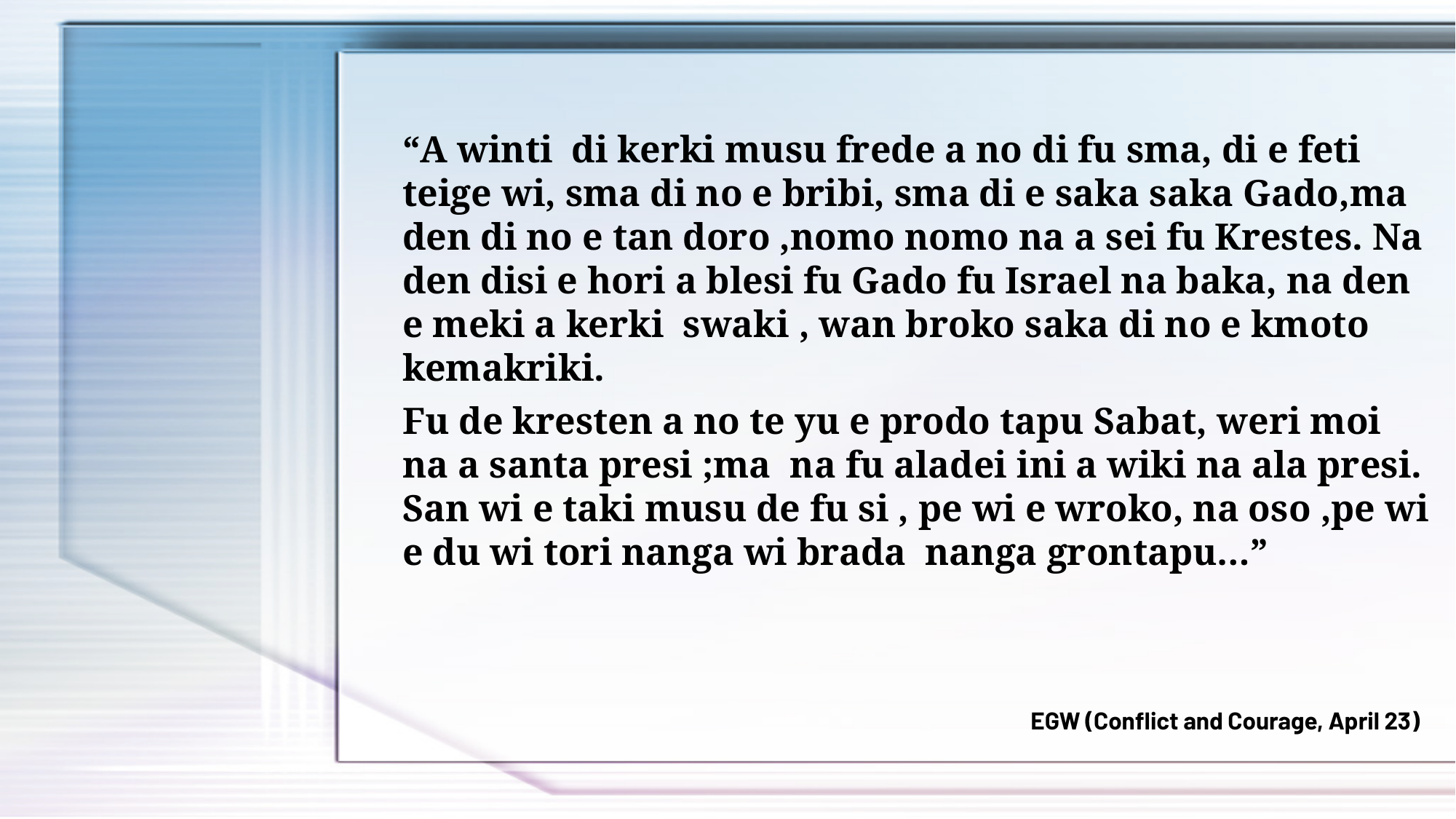

“A winti  di kerki musu frede a no di fu sma, di e feti teige wi, sma di no e bribi, sma di e saka saka Gado,ma den di no e tan doro ,nomo nomo na a sei fu Krestes. Na den disi e hori a blesi fu Gado fu Israel na baka, na den e meki a kerki  swaki , wan broko saka di no e kmoto kemakriki.
Fu de kresten a no te yu e prodo tapu Sabat, weri moi  na a santa presi ;ma  na fu aladei ini a wiki na ala presi. San wi e taki musu de fu si , pe wi e wroko, na oso ,pe wi e du wi tori nanga wi brada  nanga grontapu…”
EGW (Conflict and Courage, April 23)